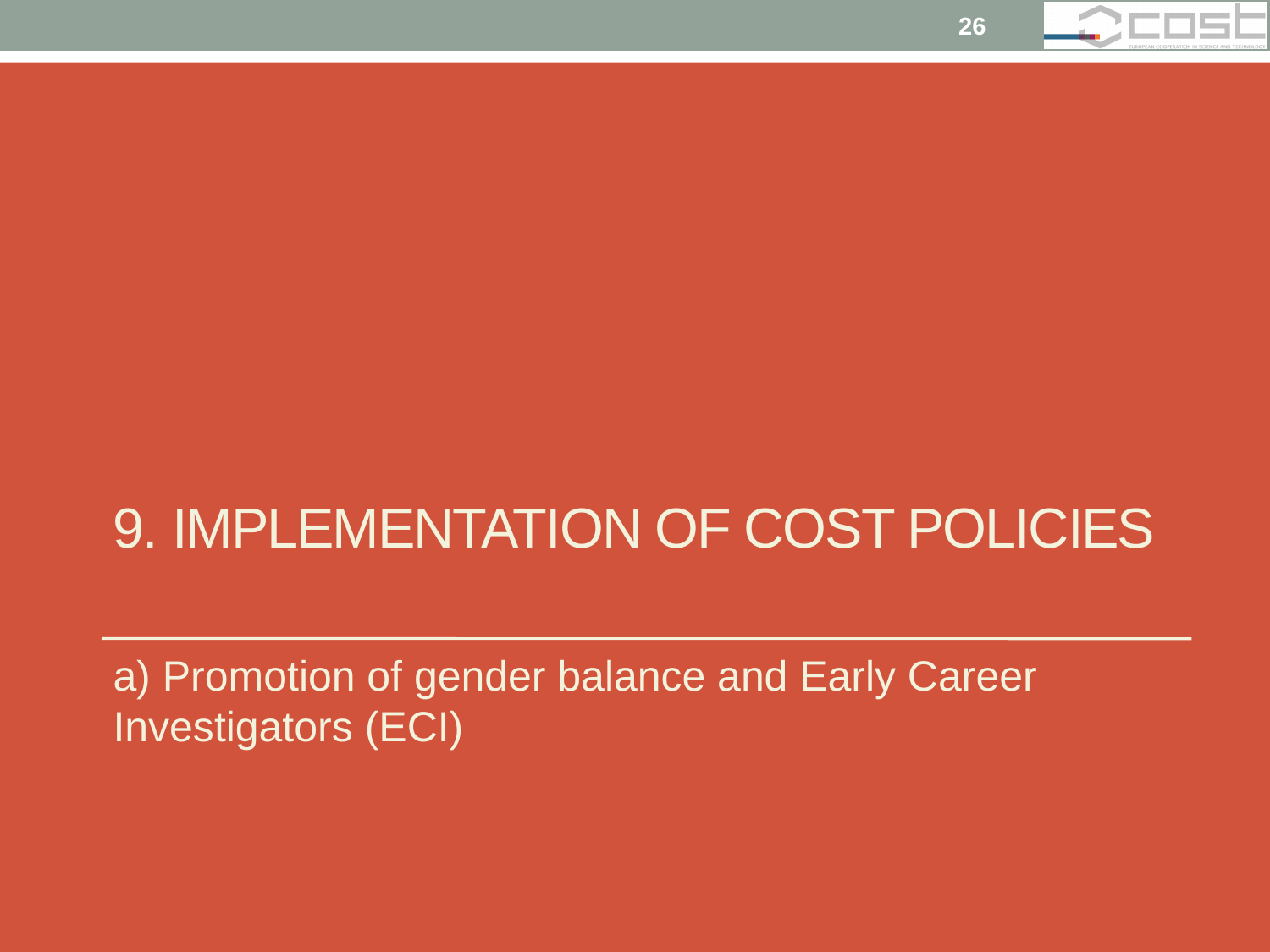

26
# 9. Implementation of COST policies
a) Promotion of gender balance and Early Career Investigators (ECI)